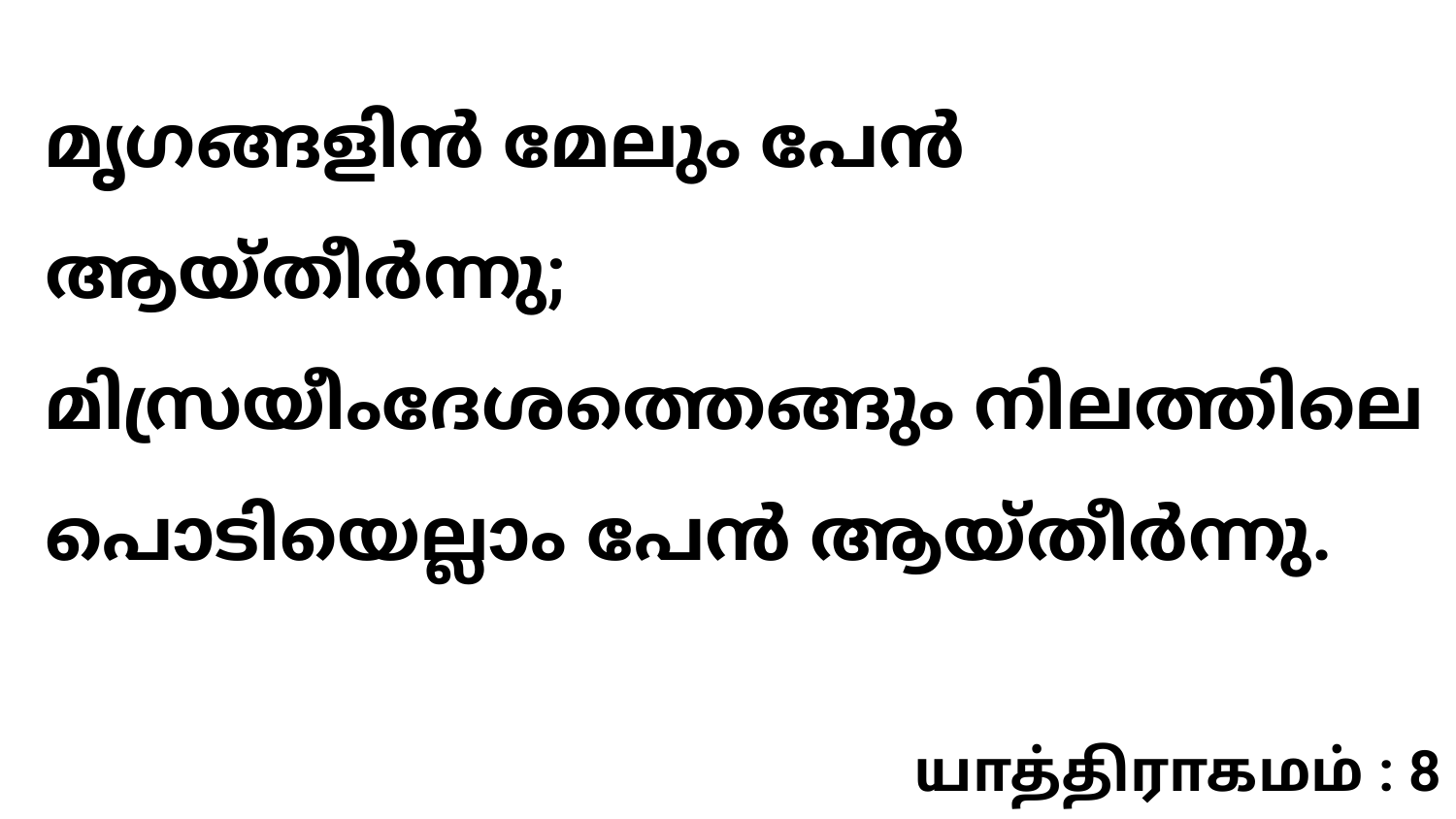

മൃഗങ്ങളിൻ മേലും പേൻ ആയ്തീർന്നു; മിസ്രയീംദേശത്തെങ്ങും നിലത്തിലെ പൊടിയെല്ലാം പേൻ ആയ്തീർന്നു.
யாத்திராகமம் : 8